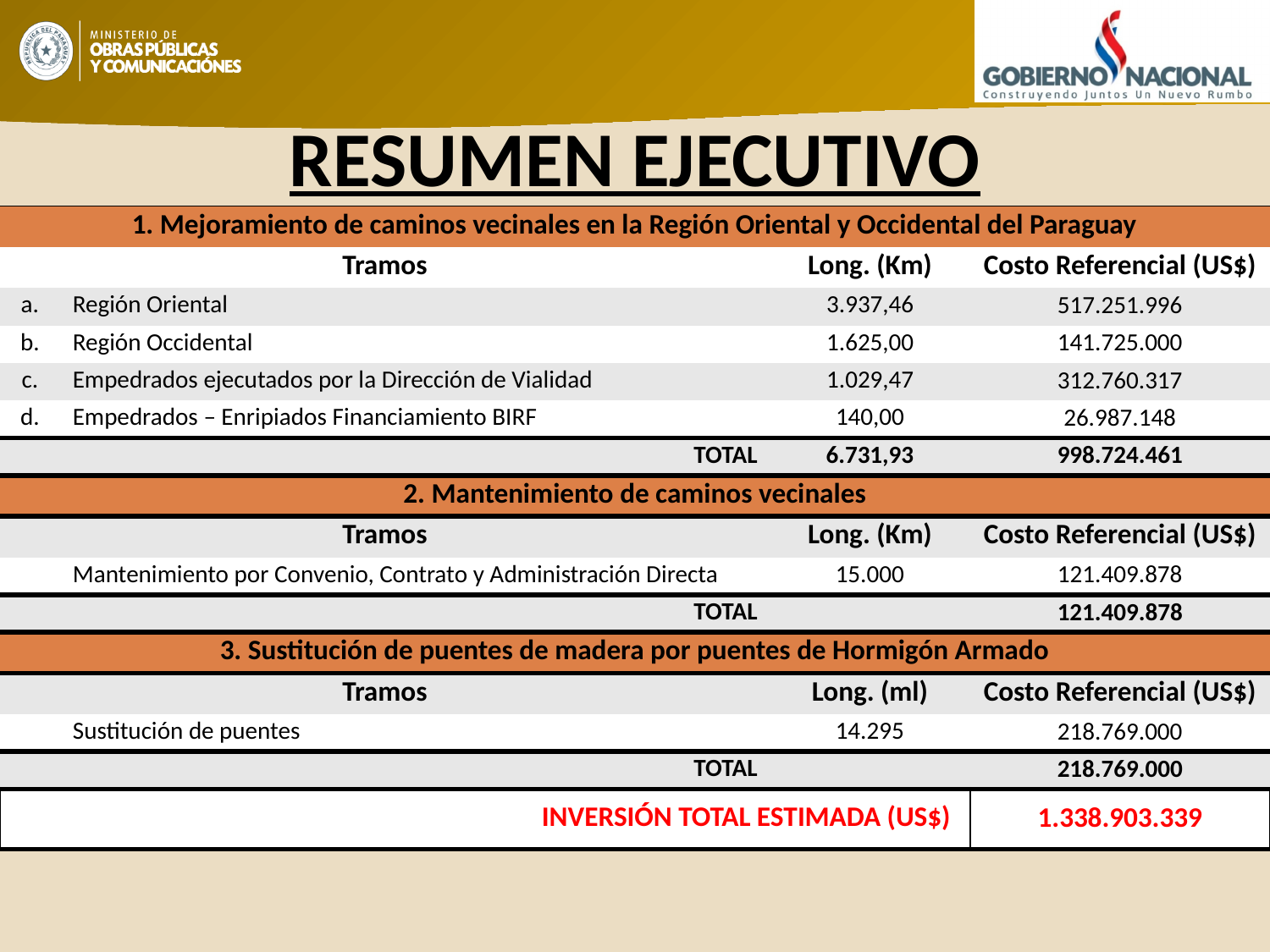

# RESUMEN EJECUTIVO
| 1. Mejoramiento de caminos vecinales en la Región Oriental y Occidental del Paraguay |  |  |  |
| --- | --- | --- | --- |
| Tramos |  | Long. (Km) | Costo Referencial (US$) |
| a. | Región Oriental | 3.937,46 | 517.251.996 |
| b. | Región Occidental | 1.625,00 | 141.725.000 |
| c. | Empedrados ejecutados por la Dirección de Vialidad | 1.029,47 | 312.760.317 |
| d. | Empedrados – Enripiados Financiamiento BIRF | 140,00 | 26.987.148 |
|  | TOTAL | 6.731,93 | 998.724.461 |
| 2. Mantenimiento de caminos vecinales |  |  |  |
| Tramos |  | Long. (Km) | Costo Referencial (US$) |
|  | Mantenimiento por Convenio, Contrato y Administración Directa | 15.000 | 121.409.878 |
|  | TOTAL |  | 121.409.878 |
| 3. Sustitución de puentes de madera por puentes de Hormigón Armado |  |  |  |
| Tramos |  | Long. (ml) | Costo Referencial (US$) |
|  | Sustitución de puentes | 14.295 | 218.769.000 |
|  | TOTAL |  | 218.769.000 |
| INVERSIÓN TOTAL ESTIMADA (US$) |  |  | 1.338.903.339 |